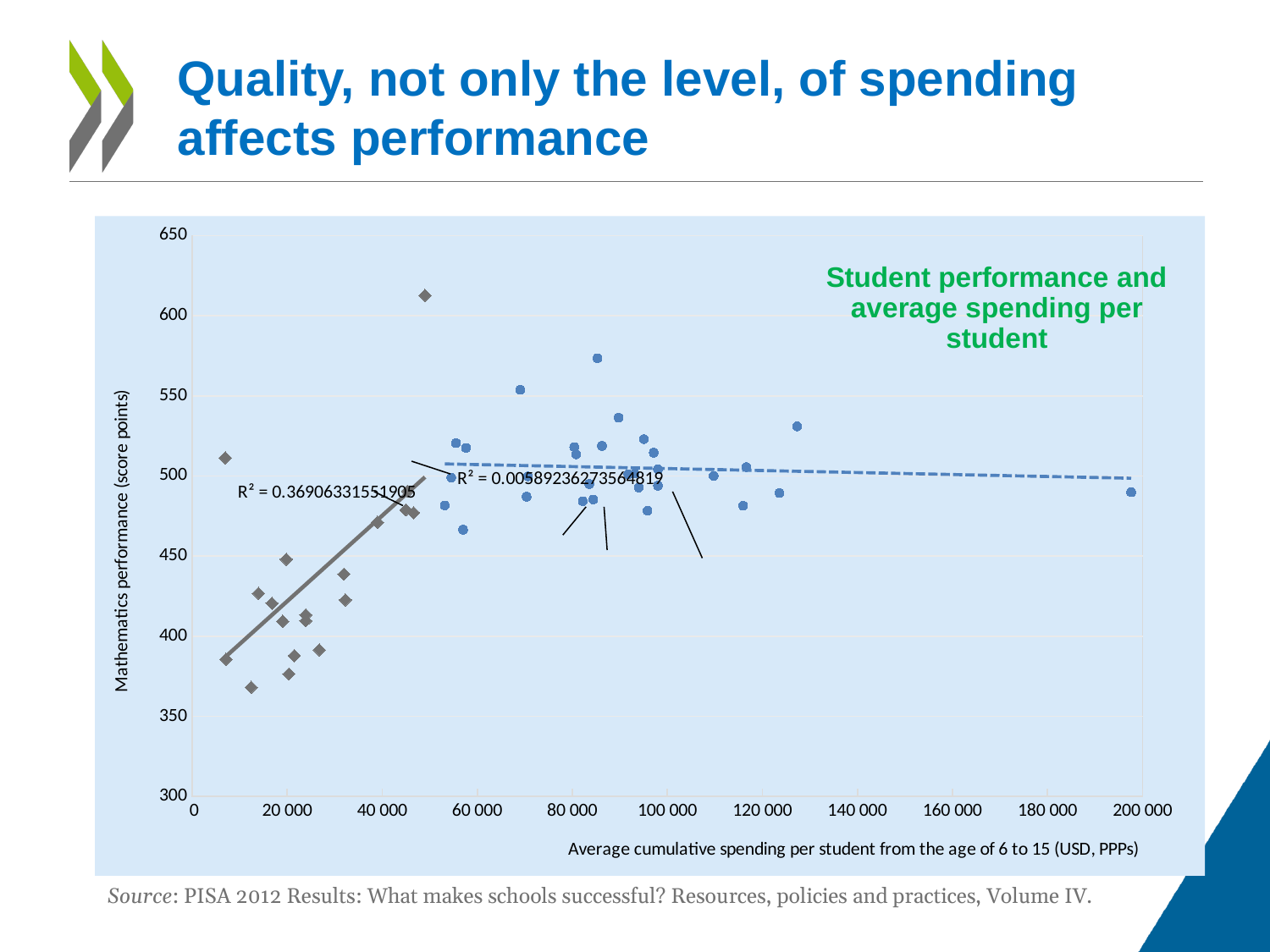

# Quality, not only the level, of spending affects performance

### Chart

| Category | highexp | lowexp |
|---|---|---|
Source: PISA 2012 Results: What makes schools successful? Resources, policies and practices, Volume IV.